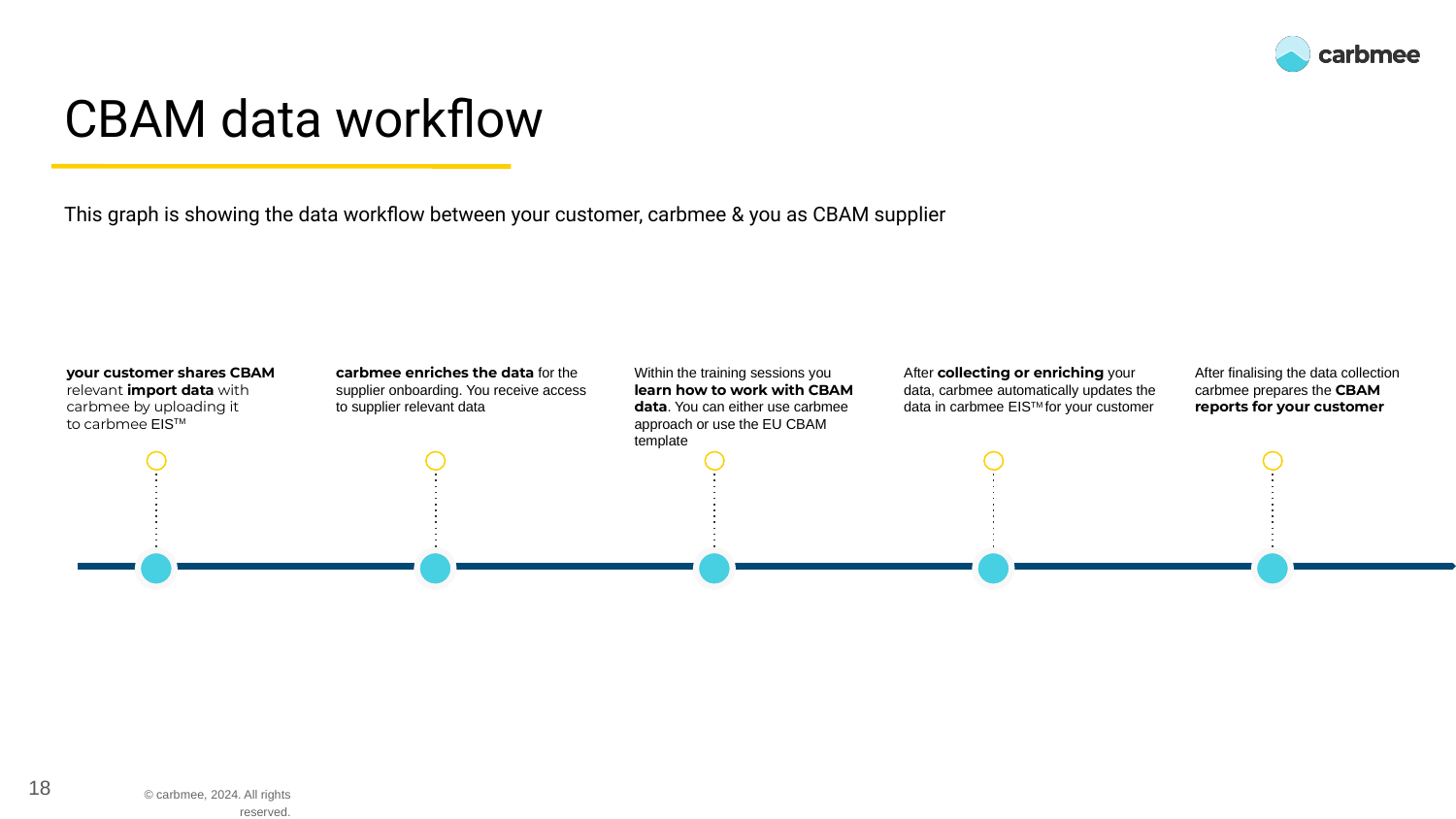

# CBAM data workflow
This graph is showing the data workflow between your customer, carbmee & you as CBAM supplier

your customer shares CBAM
relevant import data with carbmee by uploading it
to carbmee EISTM

carbmee enriches the data for the supplier onboarding. You receive access to supplier relevant data

Within the training sessions you learn how to work with CBAM data. You can either use carbmee approach or use the EU CBAM template

After collecting or enriching your data, carbmee automatically updates the data in carbmee EISTM for your customer

After finalising the data collection carbmee prepares the CBAM reports for your customer

18